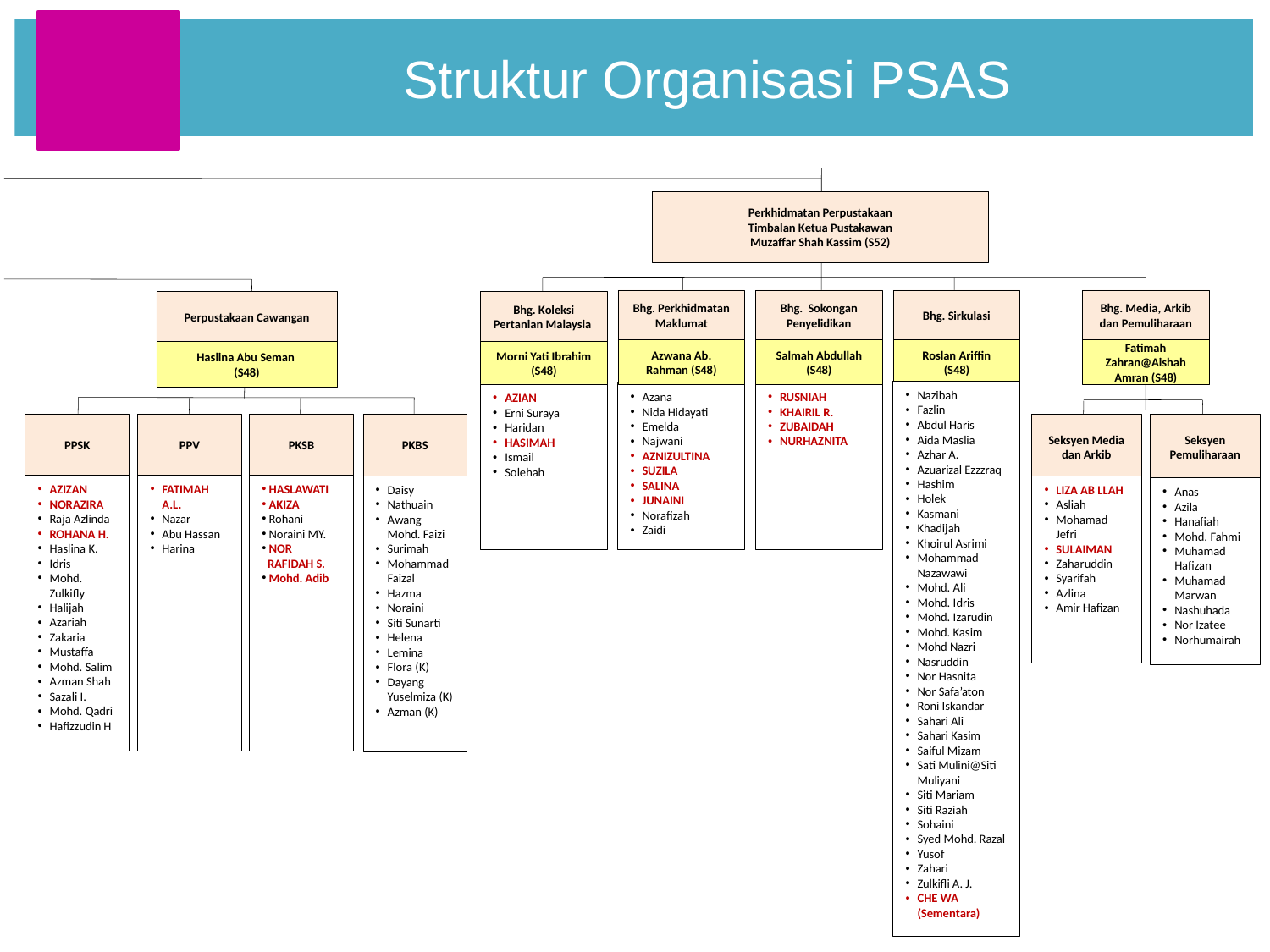

Struktur Organisasi PSAS
Perkhidmatan Perpustakaan
Timbalan Ketua Pustakawan
Muzaffar Shah Kassim (S52)
Bhg. Perkhidmatan Maklumat
Azwana Ab. Rahman (S48)
Bhg.  Sokongan Penyelidikan
Salmah Abdullah
(S48)
Bhg. Sirkulasi
Roslan Ariffin
(S48)
Bhg. Media, Arkib dan Pemuliharaan
Fatimah Zahran@Aishah Amran (S48)
Bhg. Koleksi Pertanian Malaysia
Morni Yati Ibrahim
(S48)
Perpustakaan Cawangan
Haslina Abu Seman
(S48)
Nazibah
Fazlin
Abdul Haris
Aida Maslia
Azhar A.
Azuarizal Ezzzraq
Hashim
Holek
Kasmani
Khadijah
Khoirul Asrimi
Mohammad Nazawawi
Mohd. Ali
Mohd. Idris
Mohd. Izarudin
Mohd. Kasim
Mohd Nazri
Nasruddin
Nor Hasnita
Nor Safa’aton
Roni Iskandar
Sahari Ali
Sahari Kasim
Saiful Mizam
Sati Mulini@Siti Muliyani
Siti Mariam
Siti Raziah
Sohaini
Syed Mohd. Razal
Yusof
Zahari
Zulkifli A. J.
CHE WA (Sementara)
Azana
Nida Hidayati
Emelda
Najwani
AZNIZULTINA
SUZILA
SALINA
JUNAINI
Norafizah
Zaidi
RUSNIAH
KHAIRIL R.
ZUBAIDAH
NURHAZNITA
AZIAN
Erni Suraya
Haridan
HASIMAH
Ismail
Solehah
PPV
PKSB
PKBS
PPSK
Seksyen Pemuliharaan
Seksyen Media dan Arkib
AZIZAN
NORAZIRA
Raja Azlinda
ROHANA H.
Haslina K.
Idris
Mohd. Zulkifly
Halijah
Azariah
Zakaria
Mustaffa
Mohd. Salim
Azman Shah
Sazali I.
Mohd. Qadri
Hafizzudin H
FATIMAH A.L.
Nazar
Abu Hassan
Harina
 HASLAWATI
 AKIZA
 Rohani
 Noraini MY.
 NOR
  RAFIDAH S.
 Mohd. Adib
Daisy
Nathuain
Awang Mohd. Faizi
Surimah
Mohammad Faizal
Hazma
Noraini
Siti Sunarti
Helena
Lemina
Flora (K)
Dayang Yuselmiza (K)
Azman (K)
LIZA AB LLAH
Asliah
Mohamad Jefri
SULAIMAN
Zaharuddin
Syarifah
Azlina
Amir Hafizan
Anas
Azila
Hanafiah
Mohd. Fahmi
Muhamad Hafizan
Muhamad Marwan
Nashuhada
Nor Izatee
Norhumairah
|  |
| --- |